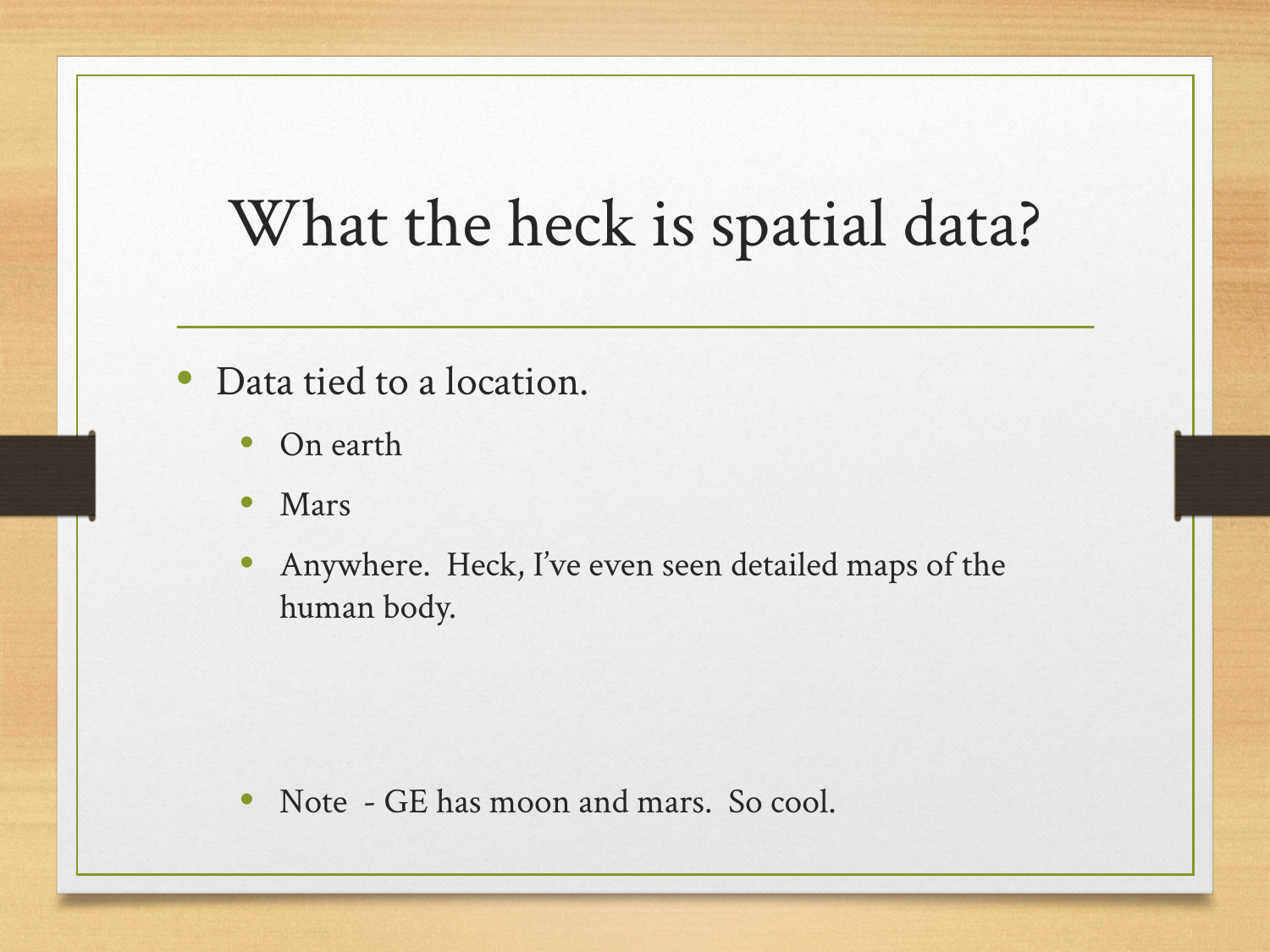

# What the heck is spatial data?
Data tied to a location.
On earth
Mars
Anywhere.  Heck, I’ve even seen detailed maps of the human body.

Note  - GE has moon and mars.  So cool.